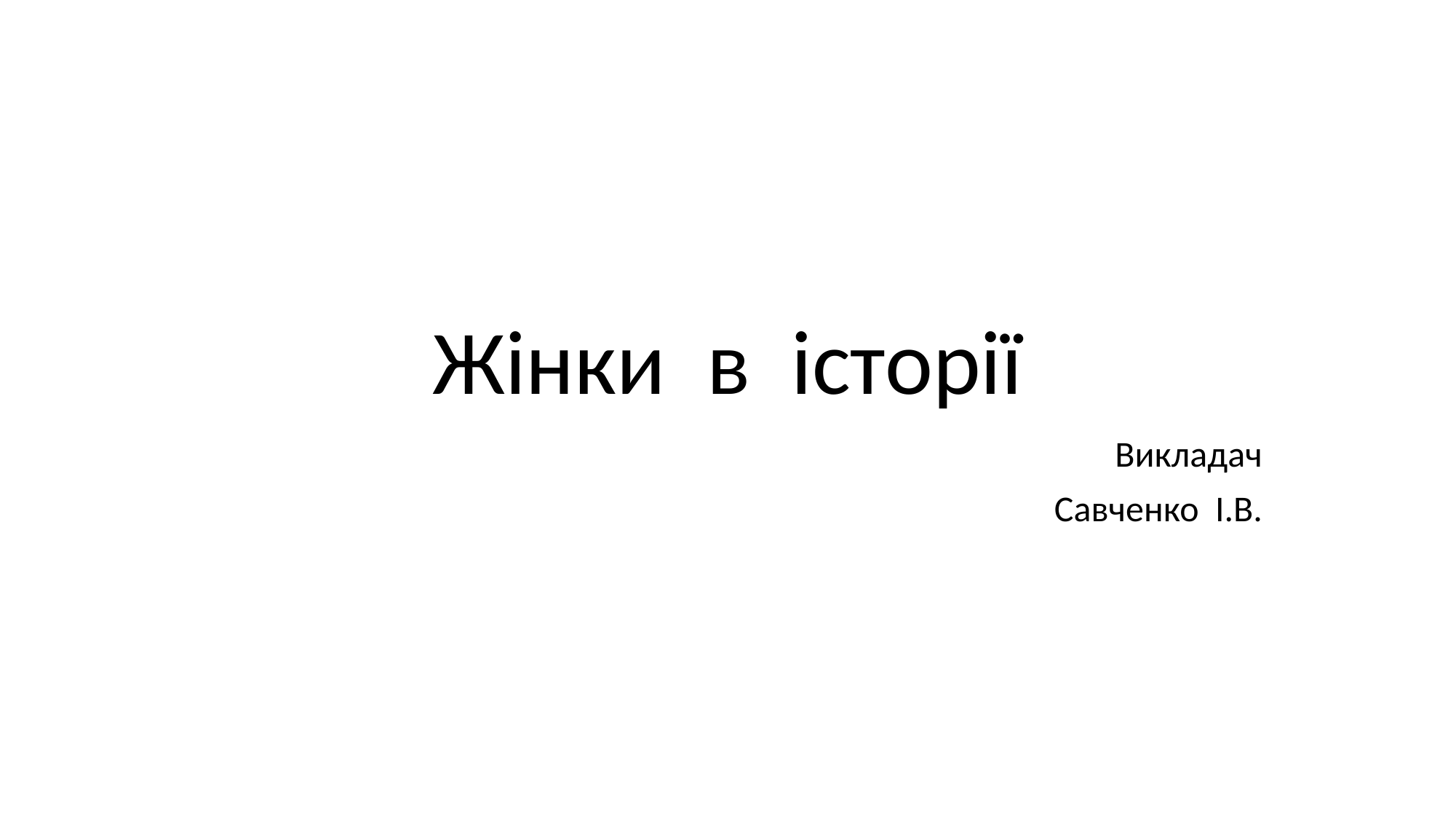

# Жінки  в  історії
Викладач
Савченко  І.В.